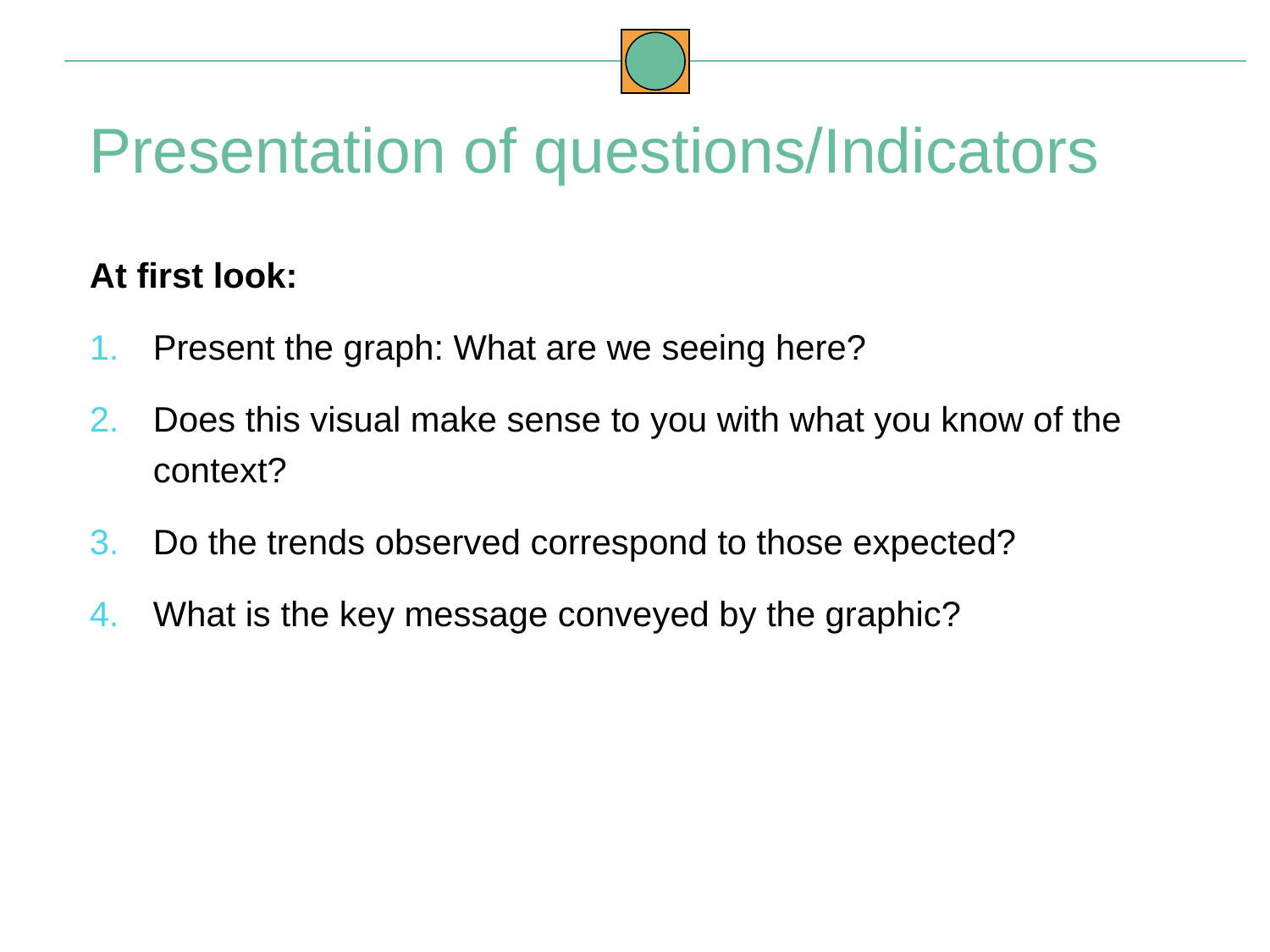

Presentation of questions/Indicators
At first look:
Present the graph: What are we seeing here?
Does this visual make sense to you with what you know of the context?
Do the trends observed correspond to those expected?
What is the key message conveyed by the graphic?